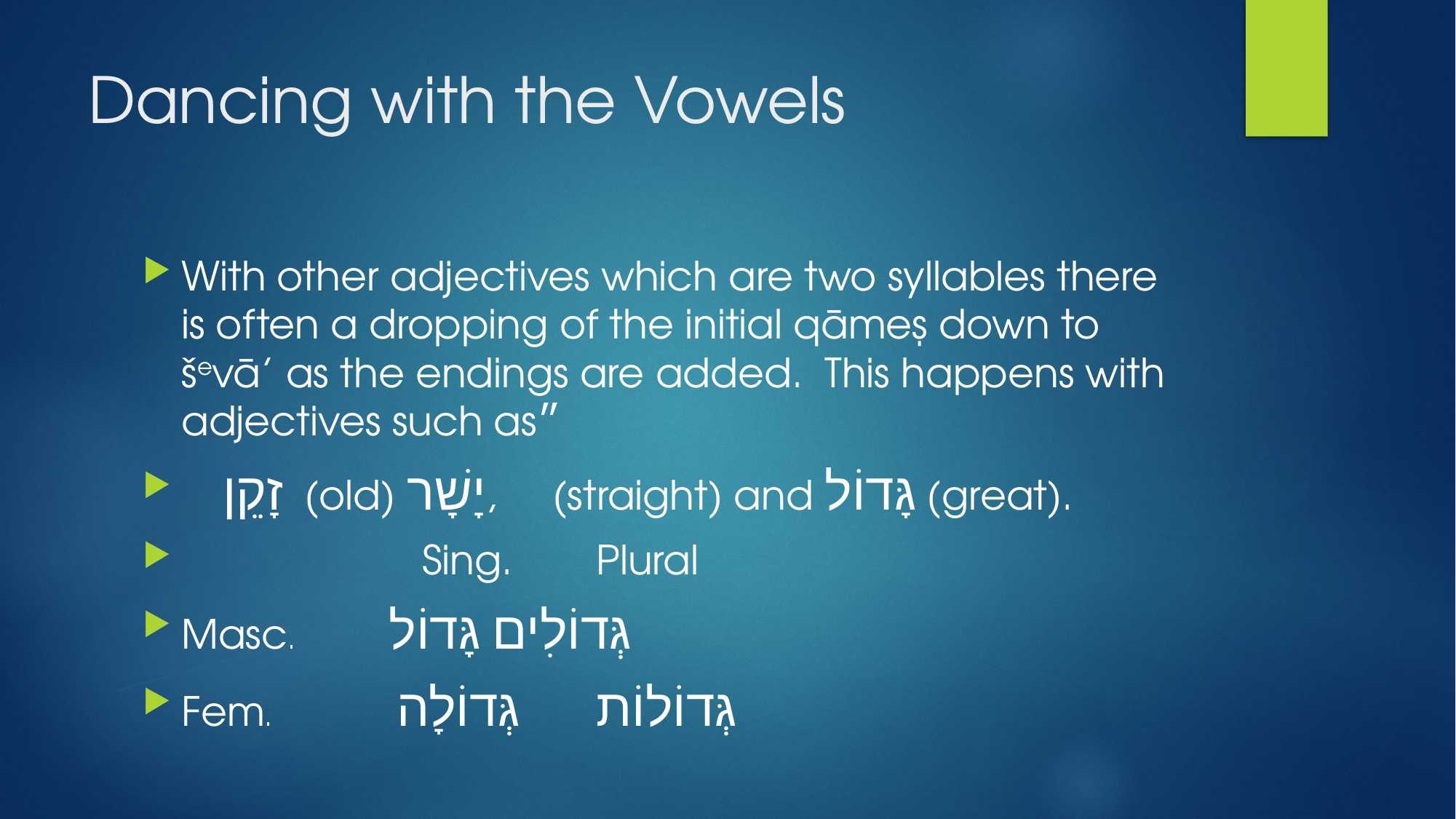

# Dancing with the Vowels
With other adjectives which are two syllables there is often a dropping of the initial qāmeṣ down to ševā’ as the endings are added.  This happens with adjectives such as״
    זָקֵן  (old) יָשָׁר,     (straight) and גָּדוֹל (great).
		 		   Sing. 		Plural
Masc. 		גָּדוֹל		גְּדוֹלִים
Fem. 	 		 גְּדוֹלָה	גְּדוֹלוֹת